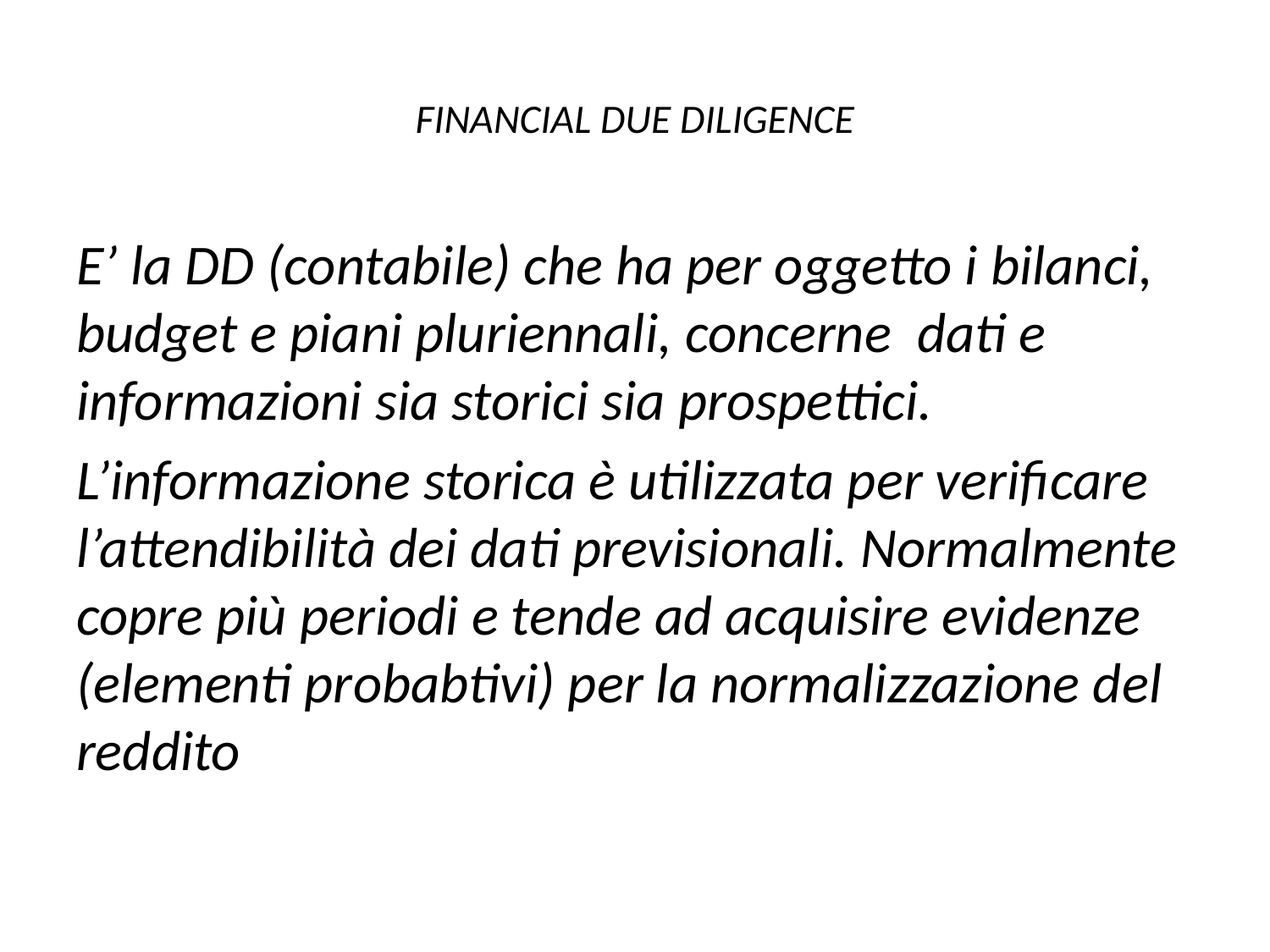

# FINANCIAL DUE DILIGENCE
E’ la DD (contabile) che ha per oggetto i bilanci,  budget e piani pluriennali, concerne  dati e informazioni sia storici sia prospettici.
L’informazione storica è utilizzata per verificare l’attendibilità dei dati previsionali. Normalmente copre più periodi e tende ad acquisire evidenze (elementi probabtivi) per la normalizzazione del reddito